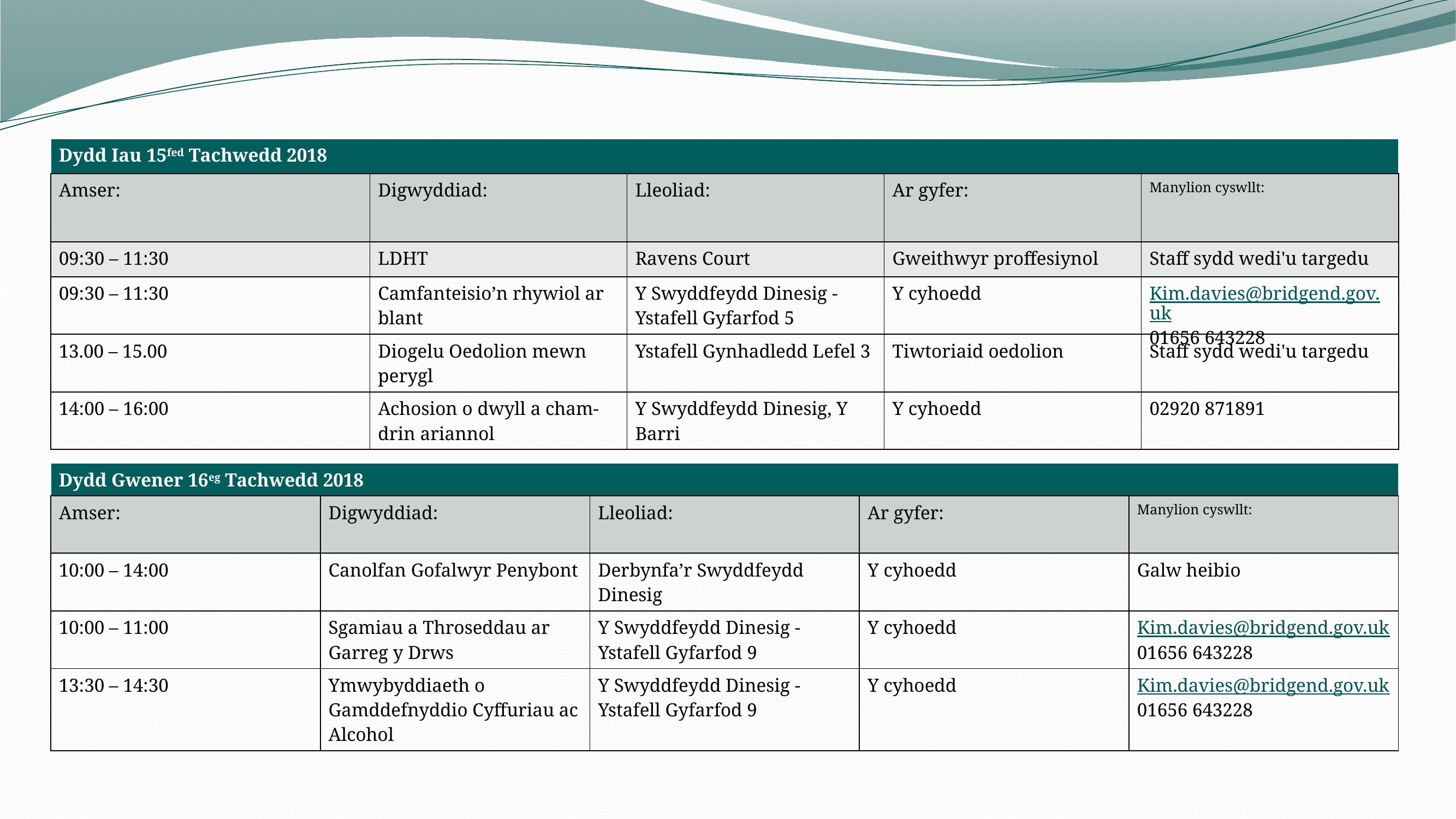

| Dydd Iau 15fed Tachwedd 2018 |  |  |  |  |
| --- | --- | --- | --- | --- |
| Amser: | Digwyddiad: | Lleoliad: | Ar gyfer: | Manylion cyswllt: |
| 09:30 – 11:30 | LDHT | Ravens Court | Gweithwyr proffesiynol | Staff sydd wedi'u targedu |
| 09:30 – 11:30 | Camfanteisio’n rhywiol ar blant | Y Swyddfeydd Dinesig - Ystafell Gyfarfod 5 | Y cyhoedd | Kim.davies@bridgend.gov.uk 01656 643228 |
| 13.00 – 15.00 | Diogelu Oedolion mewn perygl | Ystafell Gynhadledd Lefel 3 | Tiwtoriaid oedolion | Staff sydd wedi'u targedu |
| 14:00 – 16:00 | Achosion o dwyll a cham-drin ariannol | Y Swyddfeydd Dinesig, Y Barri | Y cyhoedd | 02920 871891 |
| Dydd Gwener 16eg Tachwedd 2018 |  |  |  |  |
| --- | --- | --- | --- | --- |
| Amser: | Digwyddiad: | Lleoliad: | Ar gyfer: | Manylion cyswllt: |
| 10:00 – 14:00 | Canolfan Gofalwyr Penybont | Derbynfa’r Swyddfeydd Dinesig | Y cyhoedd | Galw heibio |
| 10:00 – 11:00 | Sgamiau a Throseddau ar Garreg y Drws | Y Swyddfeydd Dinesig - Ystafell Gyfarfod 9 | Y cyhoedd | Kim.davies@bridgend.gov.uk 01656 643228 |
| 13:30 – 14:30 | Ymwybyddiaeth o Gamddefnyddio Cyffuriau ac Alcohol | Y Swyddfeydd Dinesig - Ystafell Gyfarfod 9 | Y cyhoedd | Kim.davies@bridgend.gov.uk 01656 643228 |